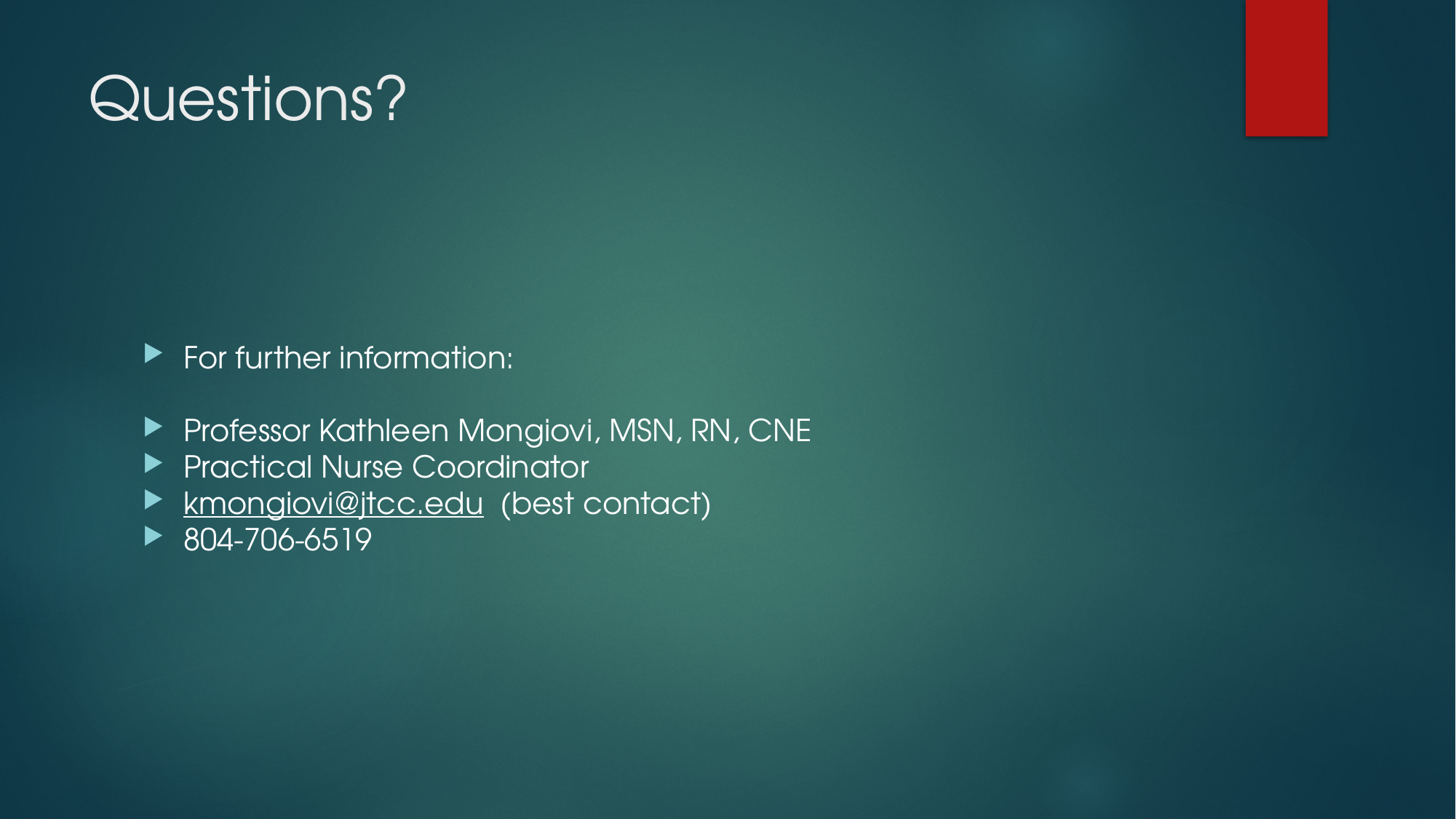

# Questions?

For further information:

Professor Kathleen Mongiovi, MSN, RN, CNE
Practical Nurse Coordinator
kmongiovi@jtcc.edu  (best contact)
804-706-6519